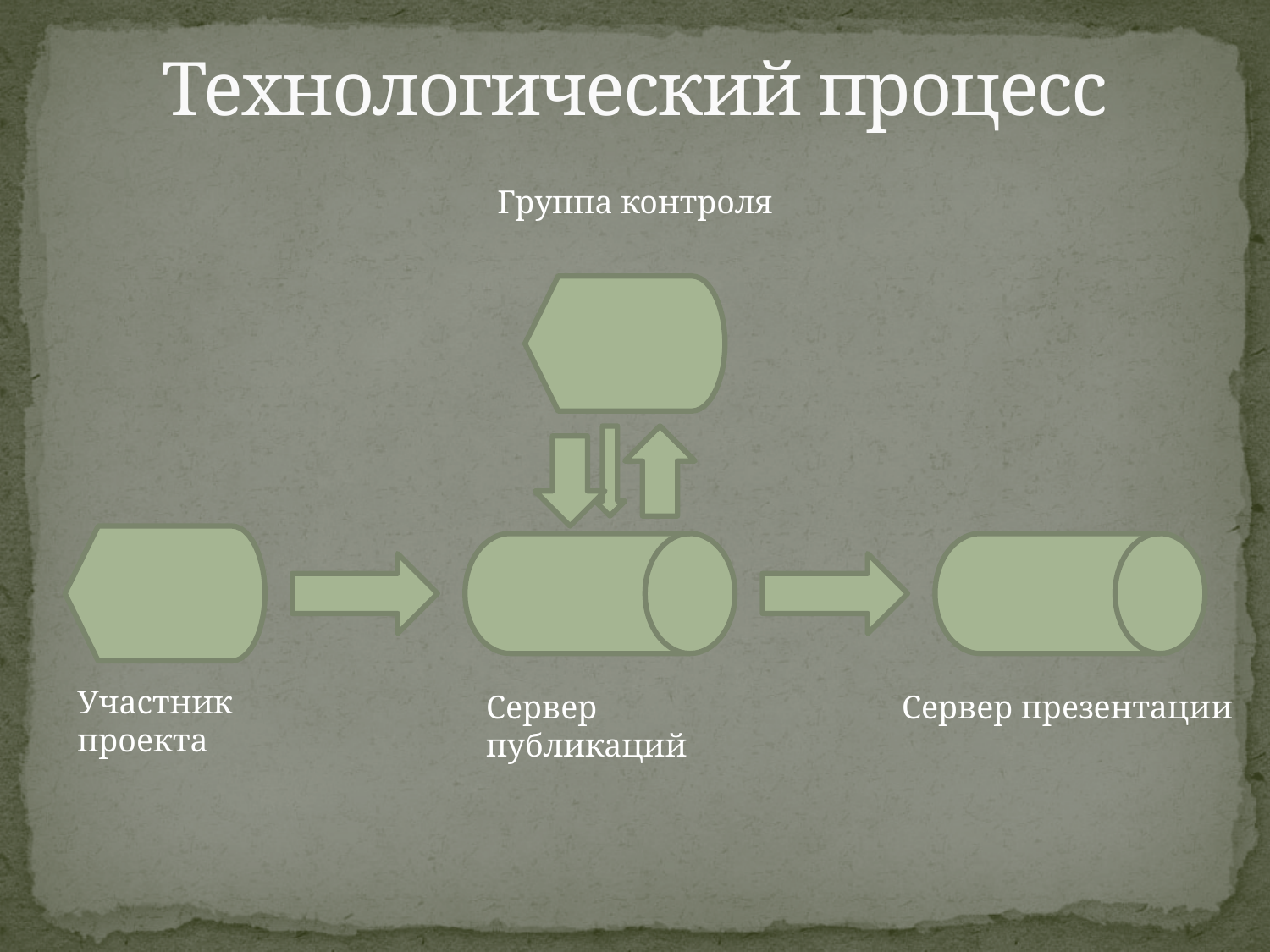

# Технологический процесс
Группа контроля

Участник
проекта
Сервер публикаций
Сервер презентации